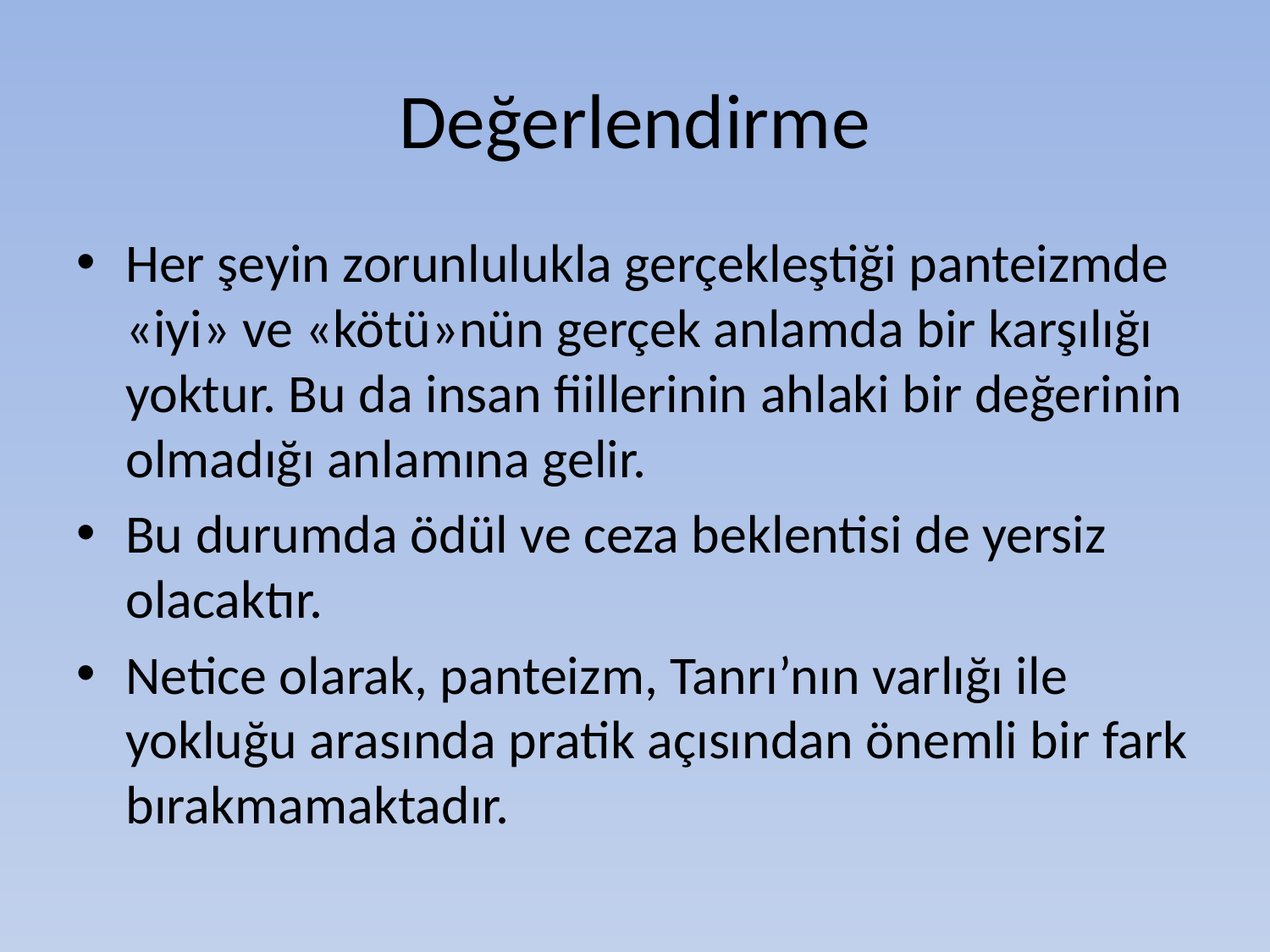

# Değerlendirme
Her şeyin zorunlulukla gerçekleştiği panteizmde «iyi» ve «kötü»nün gerçek anlamda bir karşılığı yoktur. Bu da insan fiillerinin ahlaki bir değerinin olmadığı anlamına gelir.
Bu durumda ödül ve ceza beklentisi de yersiz olacaktır.
Netice olarak, panteizm, Tanrı’nın varlığı ile yokluğu arasında pratik açısından önemli bir fark bırakmamaktadır.